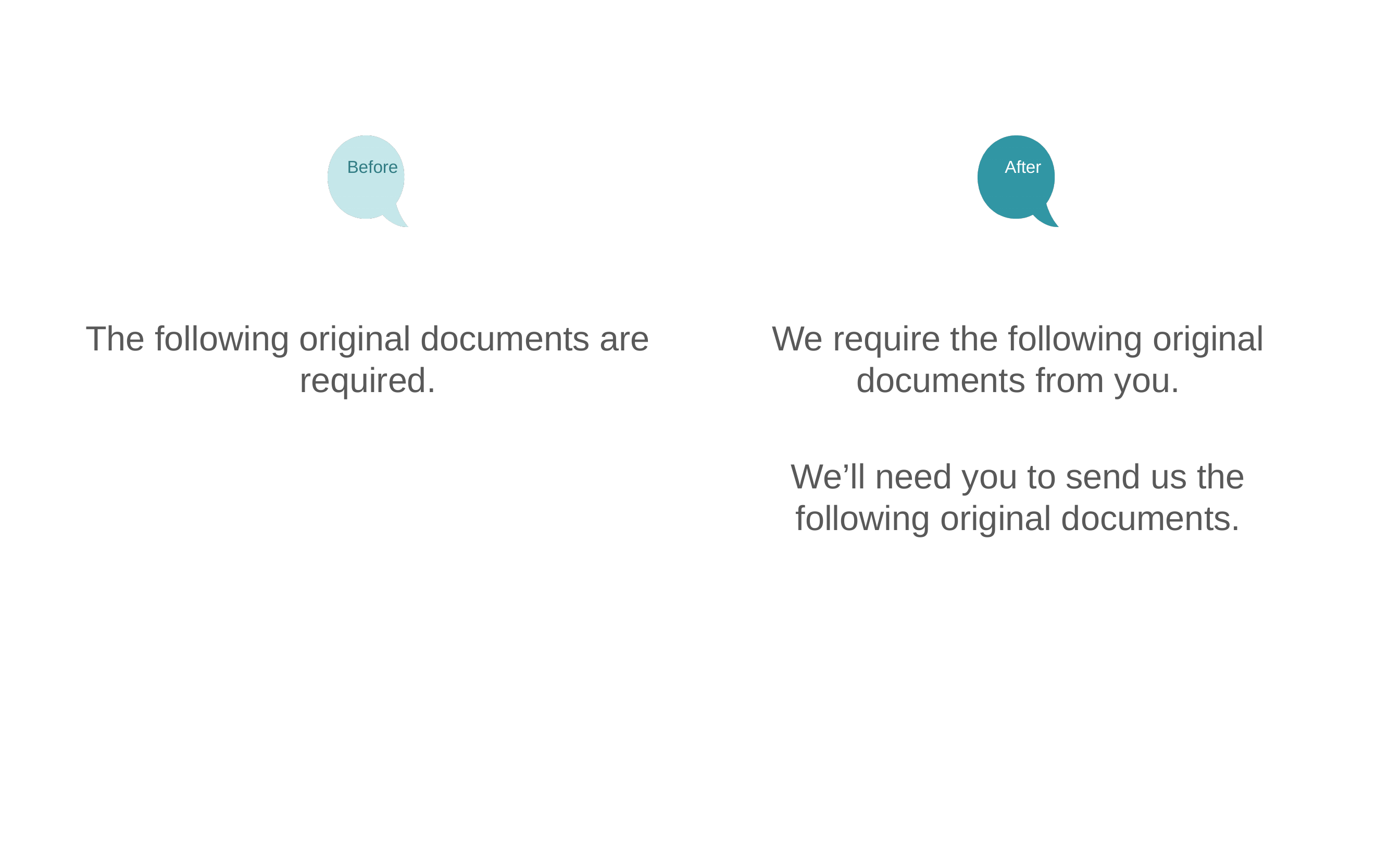

We require the following original documents from you.

We’ll need you to send us the following original documents.
The following original documents are required.
54